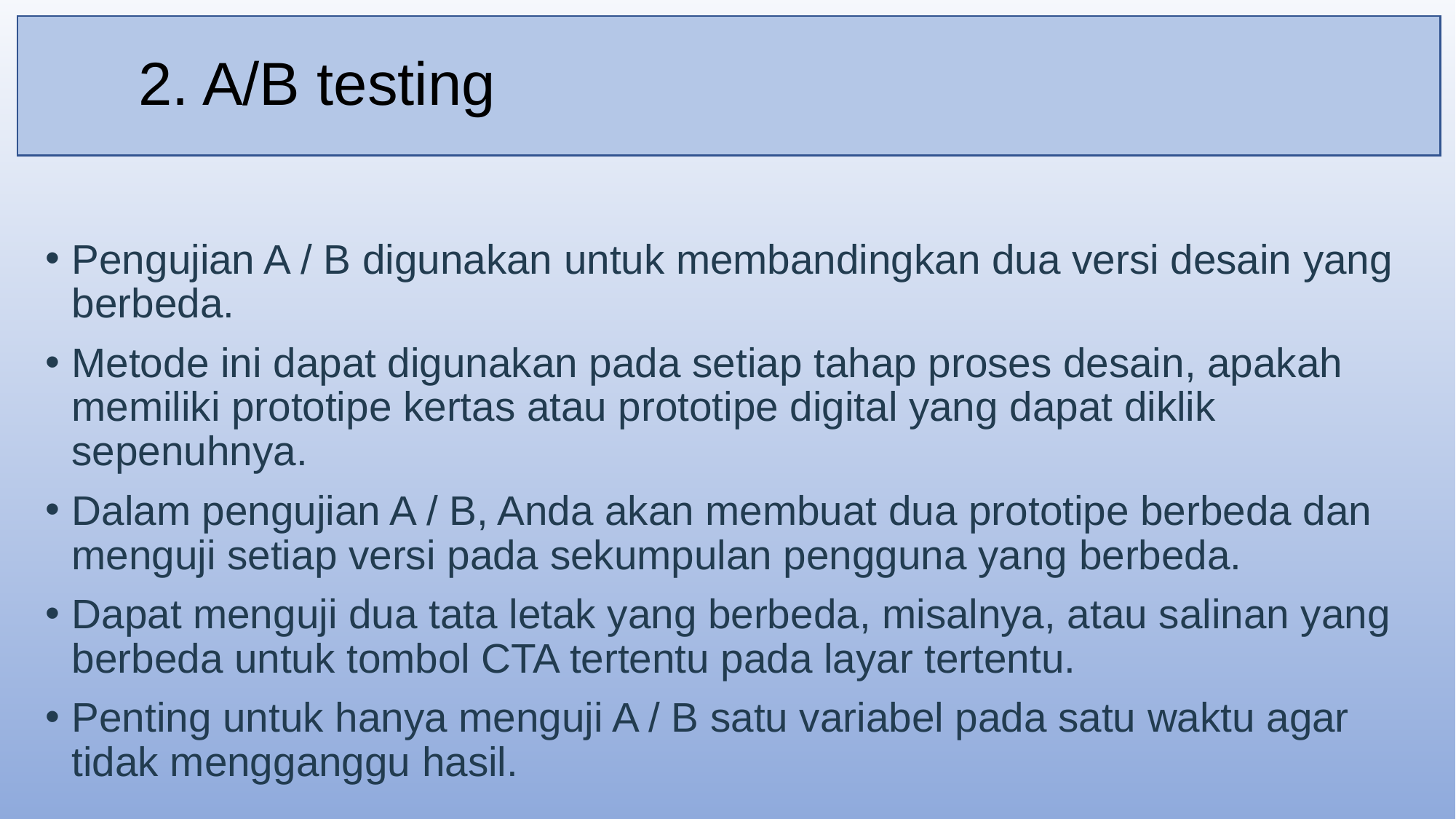

# 2. A/B testing
Pengujian A / B digunakan untuk membandingkan dua versi desain yang berbeda.
Metode ini dapat digunakan pada setiap tahap proses desain, apakah  memiliki prototipe kertas atau prototipe digital yang dapat diklik sepenuhnya.
Dalam pengujian A / B, Anda akan membuat dua prototipe berbeda dan menguji setiap versi pada sekumpulan pengguna yang berbeda.
Dapat menguji dua tata letak yang berbeda, misalnya, atau salinan yang berbeda untuk tombol CTA tertentu pada layar tertentu.
Penting untuk hanya menguji A / B satu variabel pada satu waktu agar tidak mengganggu hasil.